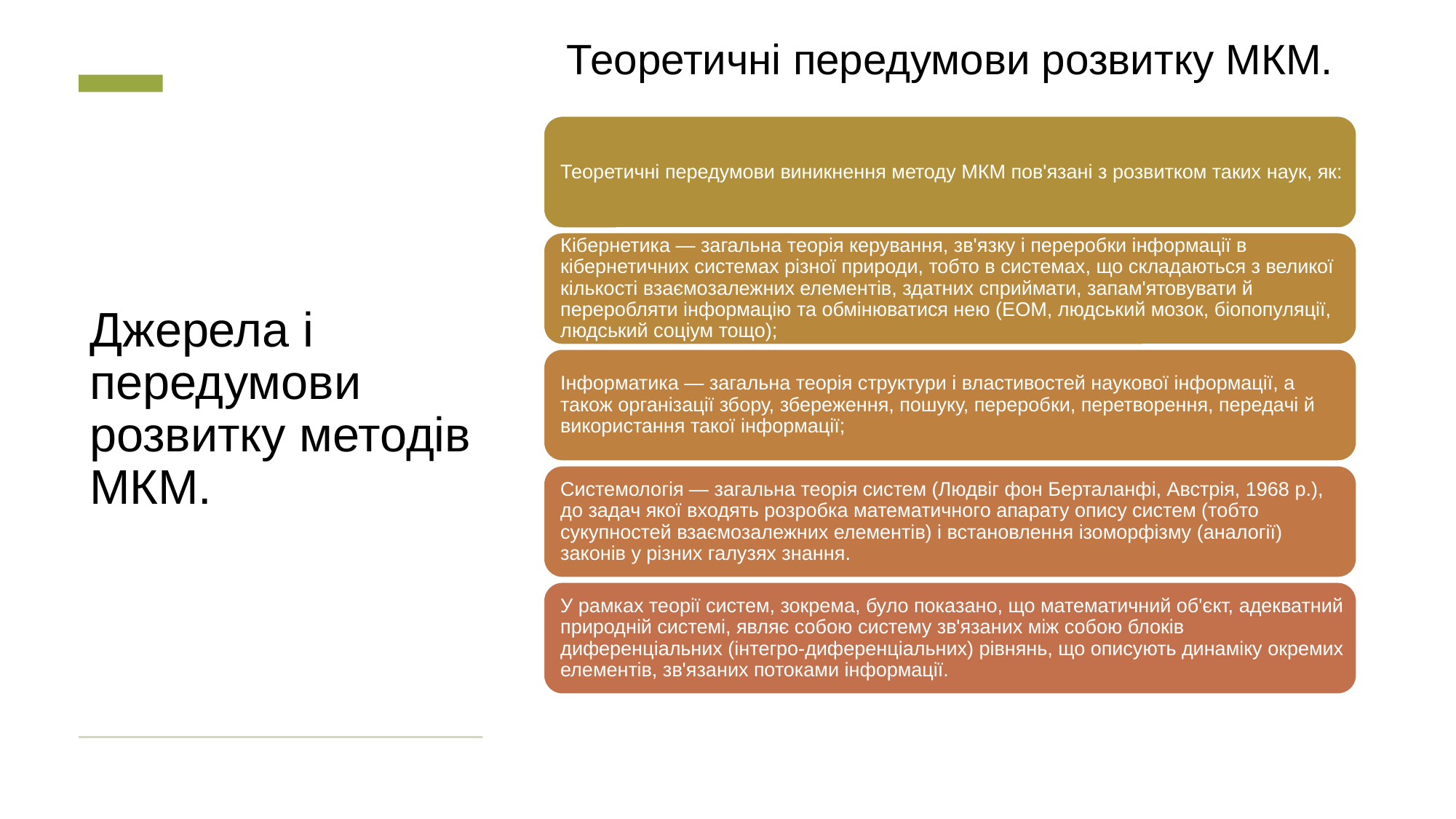

Теоретичні передумови розвитку МКМ.

Теоретичні передумови виникнення методу МКМ пов'язані з розвитком таких наук, як:
Кібернетика — загальна теорія керування, зв'язку і переробки інформації в кібернетичних системах різної природи, тобто в системах, що складаються з великої кількості взаємозалежних елементів, здатних сприймати, запам'ятовувати й переробляти інформацію та обмінюватися нею (ЕОМ, людський мозок, біопопуляції, людський соціум тощо);
Інформатика — загальна теорія структури і властивостей наукової інформації, а також організації збору, збереження, пошуку, переробки, перетворення, передачі й використання такої інформації;
Системологія — загальна теорія систем (Людвіг фон Берталанфі, Австрія, 1968 p.), до задач якої входять розробка математичного апарату опису систем (тобто сукупностей взаємозалежних елементів) і встановлення ізоморфізму (аналогії) законів у різних галузях знання.
У рамках теорії систем, зокрема, було показано, що математичний об'єкт, адекватний природній системі, являє собою систему зв'язаних між собою блоків диференціальних (інтегро-диференціальних) рівнянь, що описують динаміку окремих елементів, зв'язаних потоками інформації.
# Джерела і передумови розвитку методів МКМ.